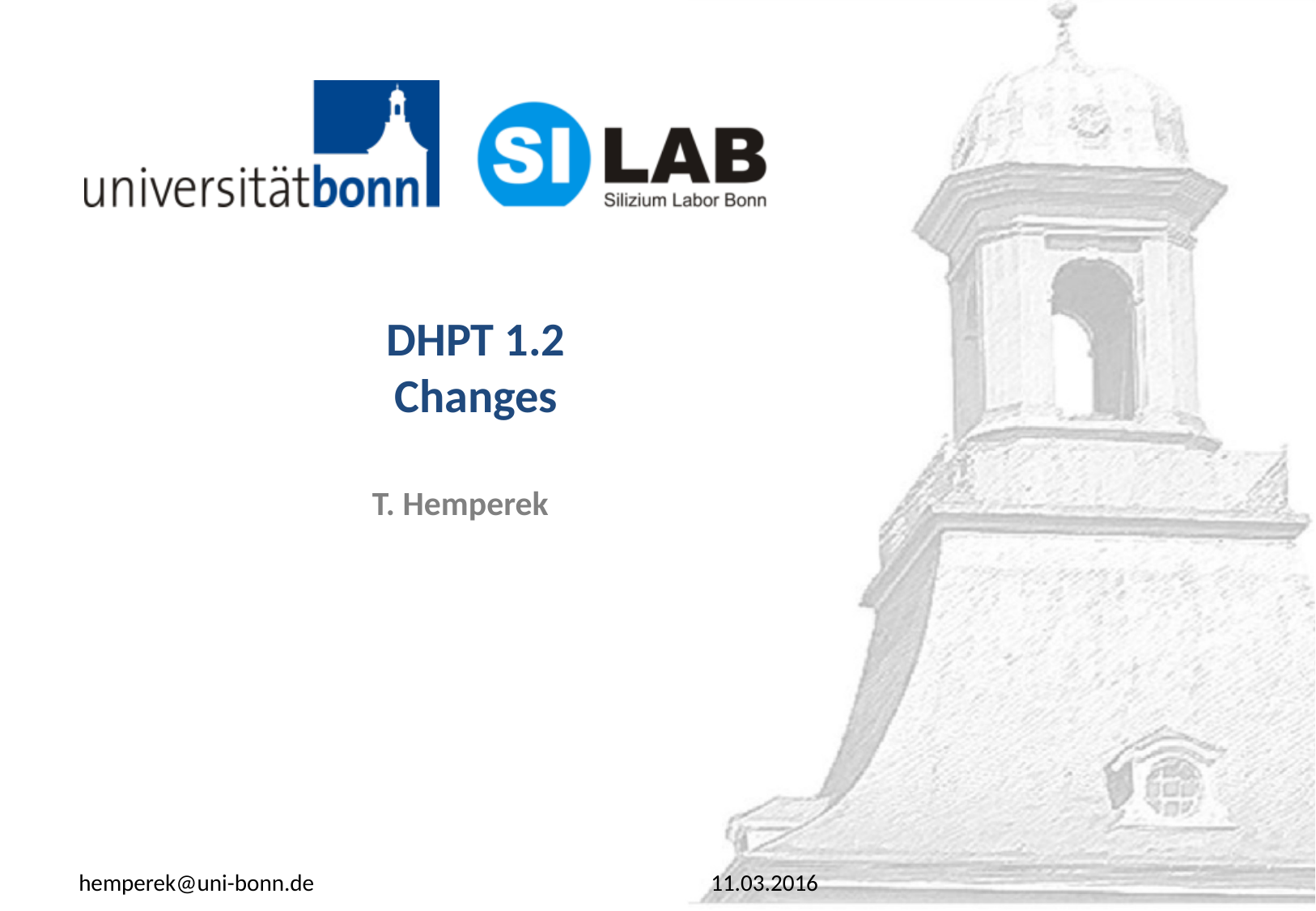

# DHPT 1.2 Changes
T. Hemperek
hemperek@uni-bonn.de
11.03.2016